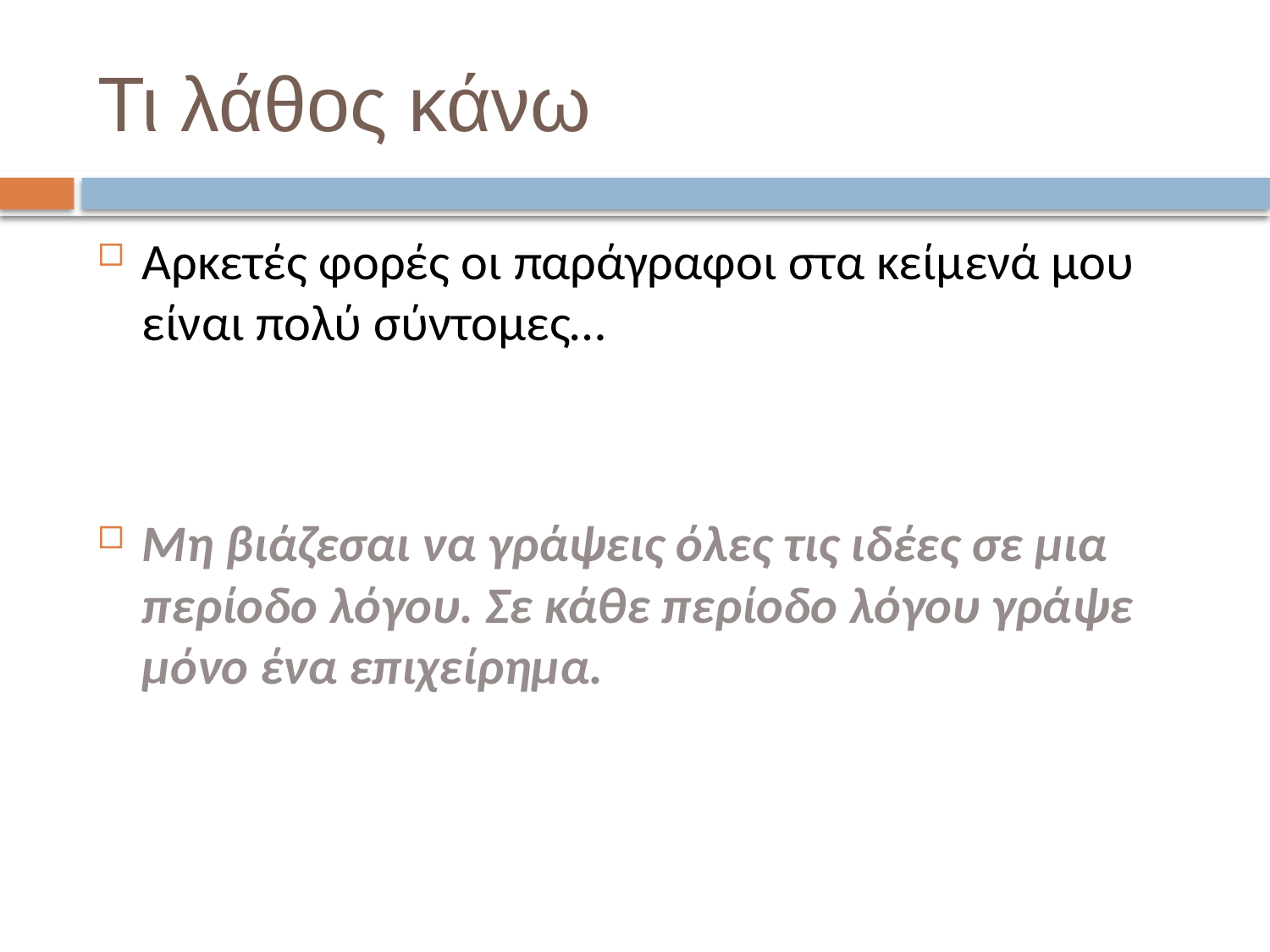

# Τι λάθος κάνω
Αρκετές φορές οι παράγραφοι στα κείμενά μου είναι πολύ σύντομες…

Μη βιάζεσαι να γράψεις όλες τις ιδέες σε μια περίοδο λόγου. Σε κάθε περίοδο λόγου γράψε μόνο ένα επιχείρημα.